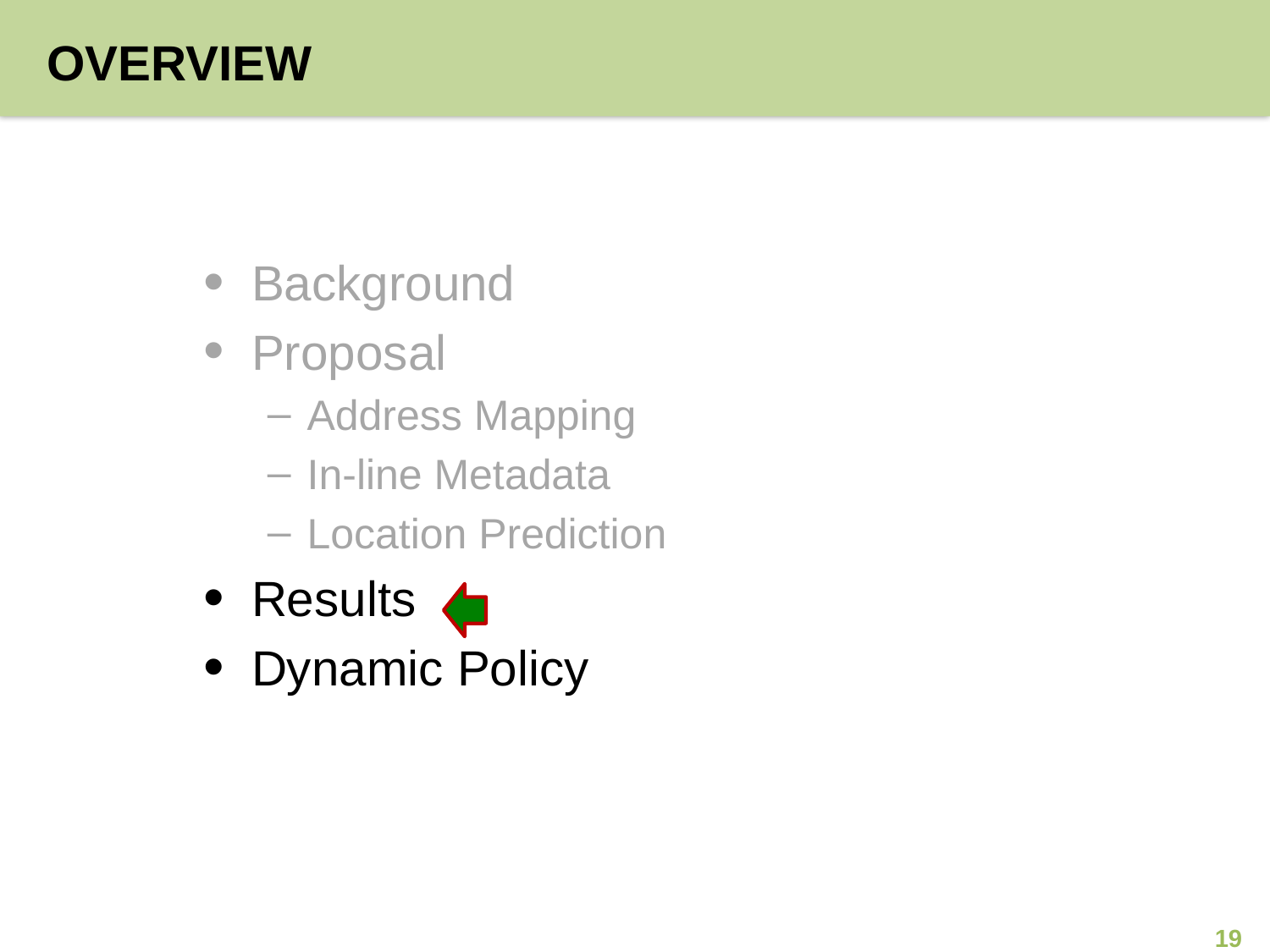

# Overview
Background
Proposal
Address Mapping
In-line Metadata
Location Prediction
Results
Dynamic Policy

19